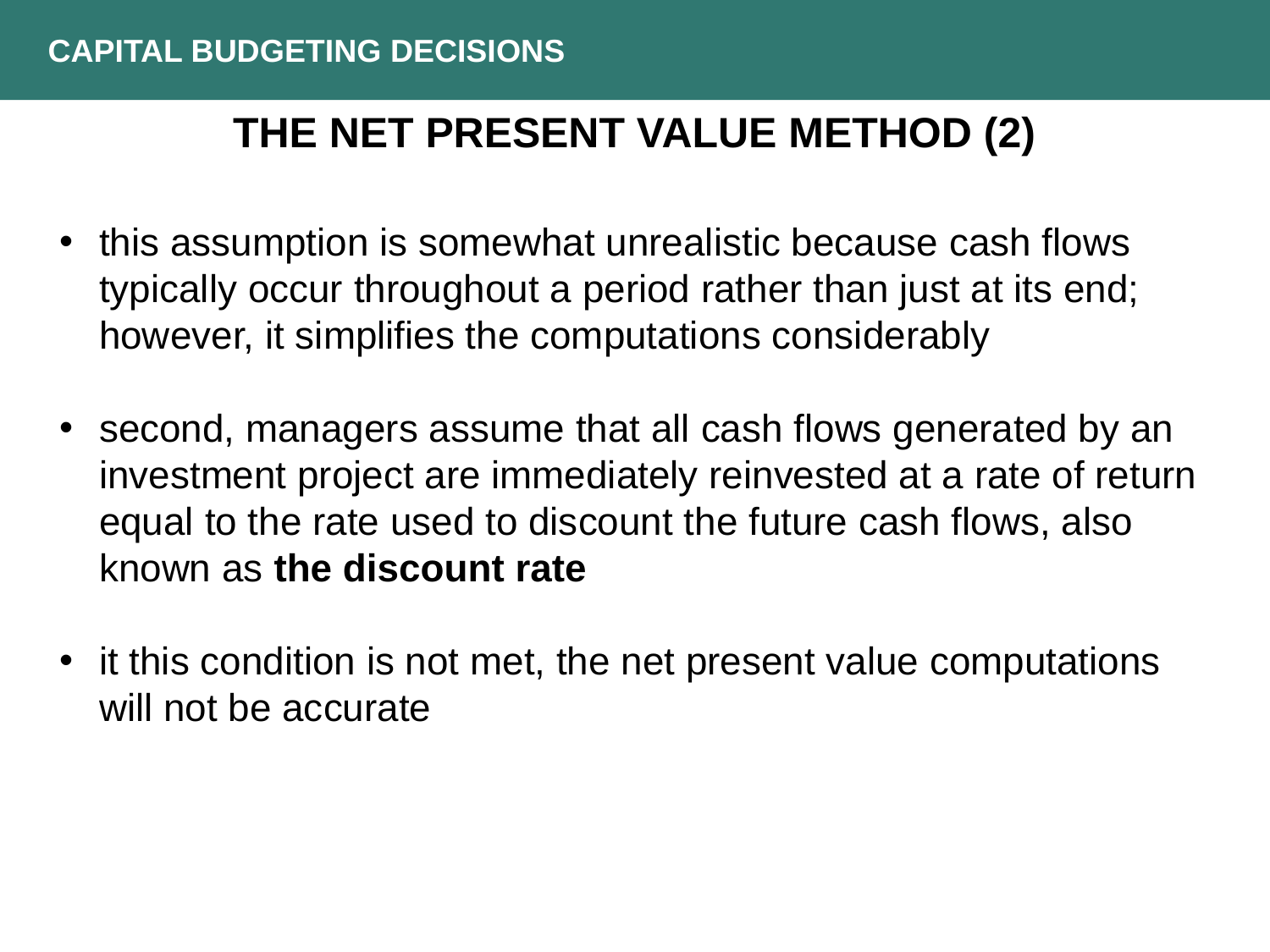

CAPITAL BUDGETING DECISIONS
THE NET PRESENT VALUE METHOD (2)
this assumption is somewhat unrealistic because cash flows typically occur throughout a period rather than just at its end; however, it simplifies the computations considerably

second, managers assume that all cash flows generated by an investment project are immediately reinvested at a rate of return equal to the rate used to discount the future cash flows, also known as the discount rate

it this condition is not met, the net present value computations will not be accurate